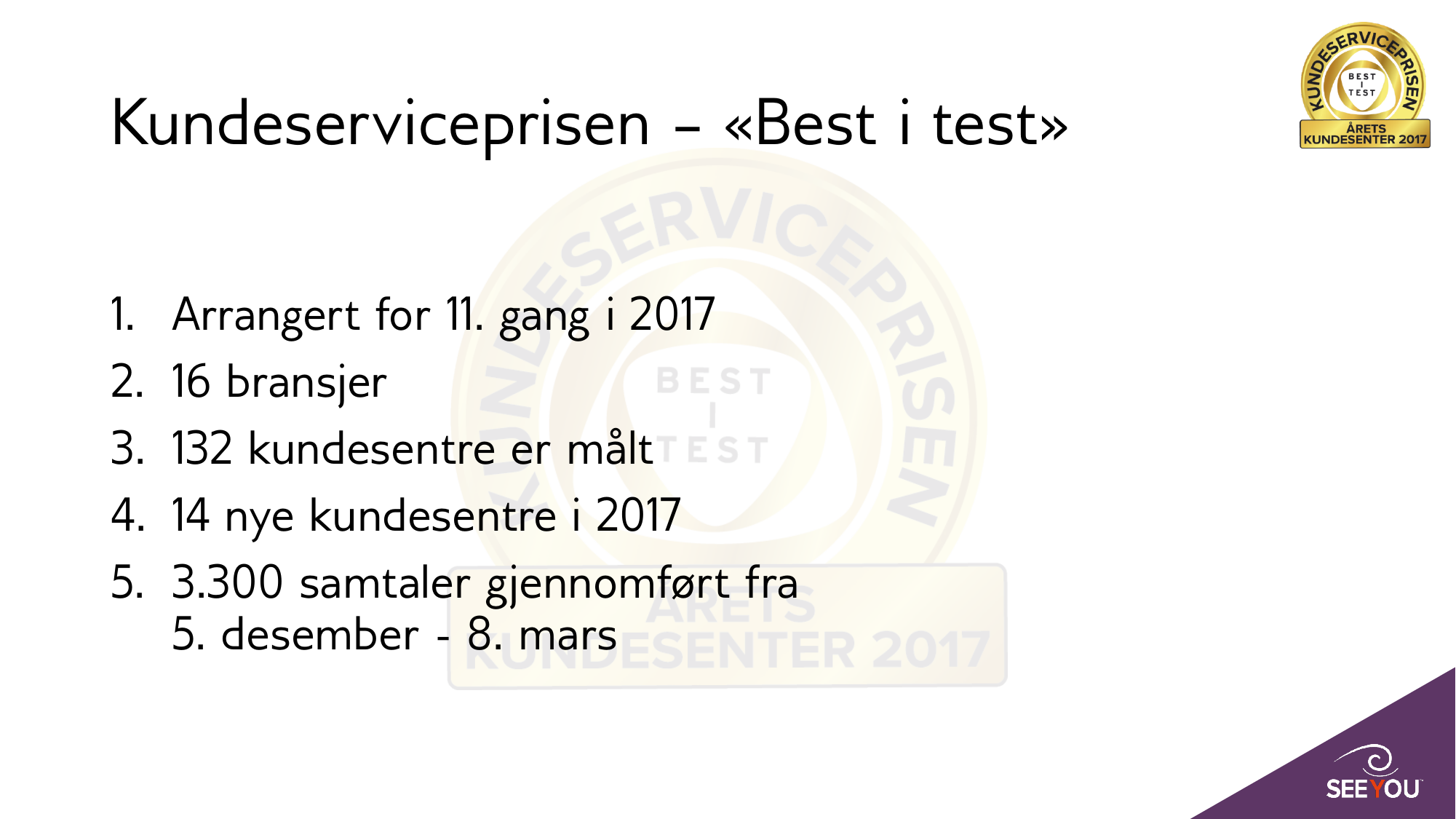

# Kundeserviceprisen – «Best i test»
Arrangert for 11. gang i 2017
16 bransjer
132 kundesentre er målt
14 nye kundesentre i 2017
3.300 samtaler gjennomført fra
5. desember - 8. mars